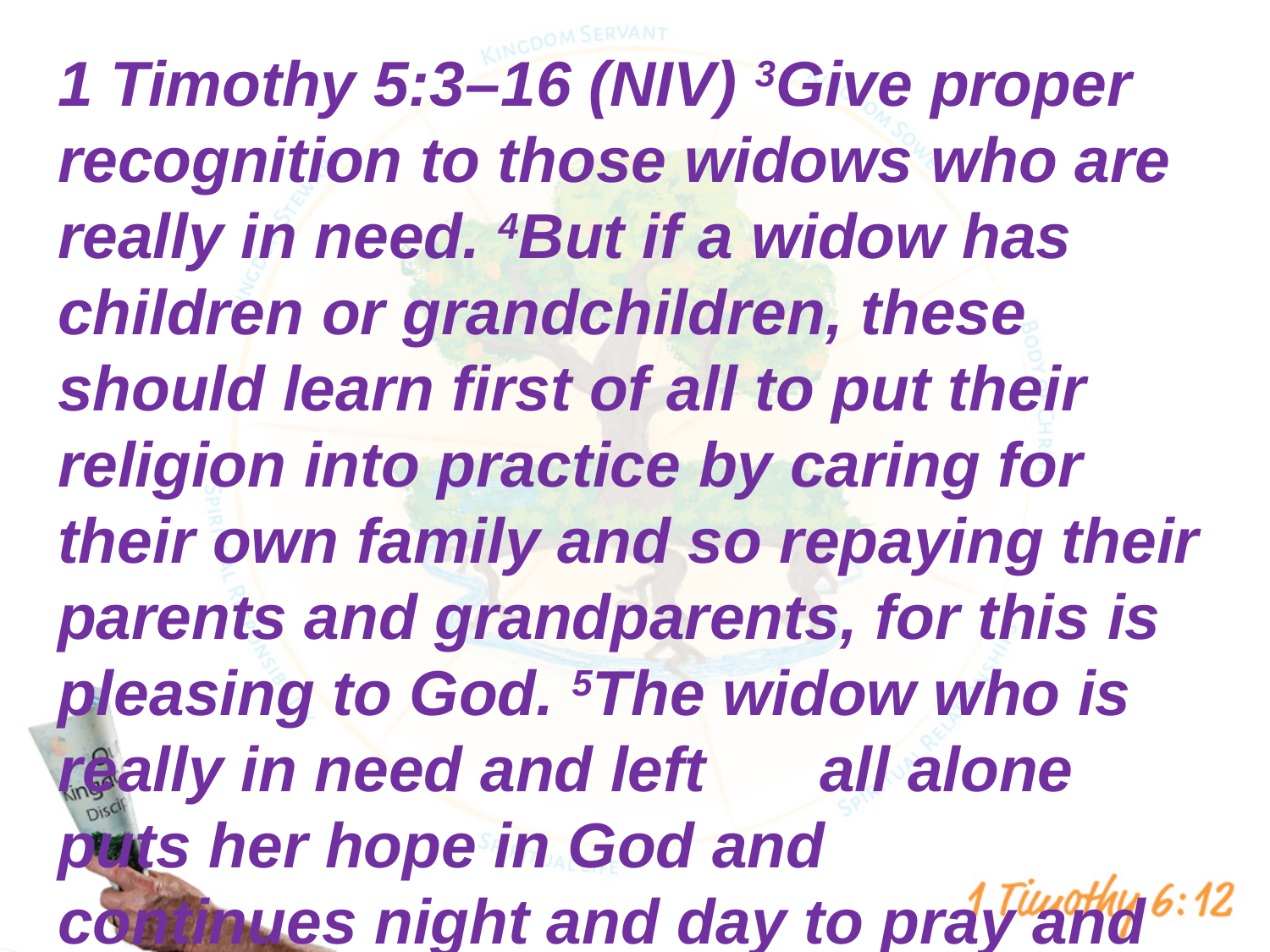

1 Timothy 5:3–16 (NIV) 3Give proper recognition to those widows who are really in need. 4But if a widow has children or grandchildren, these should learn first of all to put their religion into practice by caring for their own family and so repaying their parents and grandparents, for this is pleasing to God. 5The widow who is really in need and left  	all alone puts her hope in God and 	continues night and day to pray and 		to ask God for help.